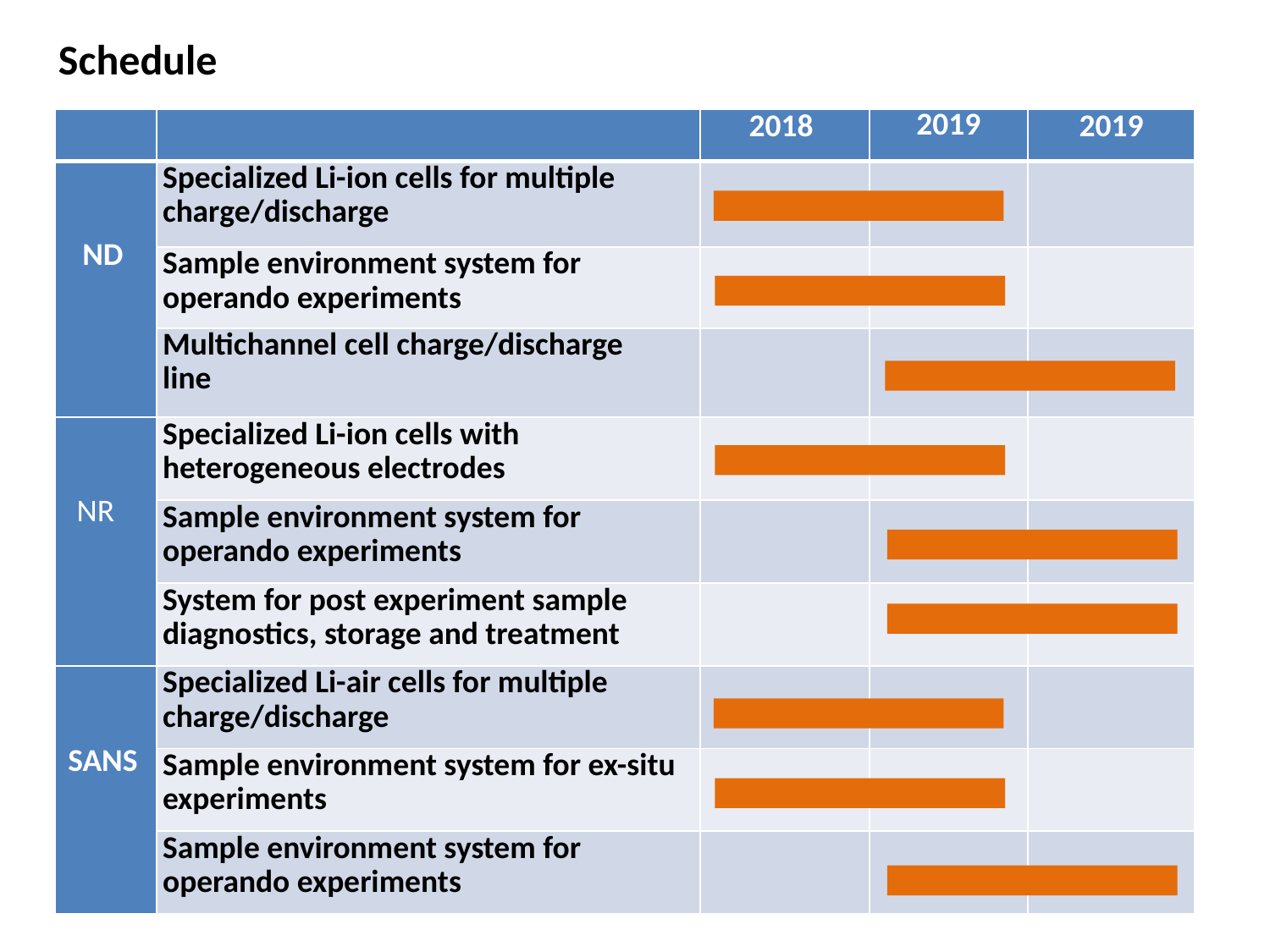

Schedule
|  |  | 2018 | 2019 | 2019 |
| --- | --- | --- | --- | --- |
| ND | Specialized Li-ion cells for multiple charge/discharge |  |  |  |
|  | Sample environment system for operando experiments |  |  |  |
|  | Multichannel cell charge/discharge line |  |  |  |
| NR | Specialized Li-ion cells with heterogeneous electrodes |  |  |  |
|  | Sample environment system for operando experiments |  |  |  |
|  | System for post experiment sample diagnostics, storage and treatment |  |  |  |
| SANS | Specialized Li-air cells for multiple charge/discharge |  |  |  |
|  | Sample environment system for ex-situ experiments |  |  |  |
|  | Sample environment system for operando experiments |  |  |  |